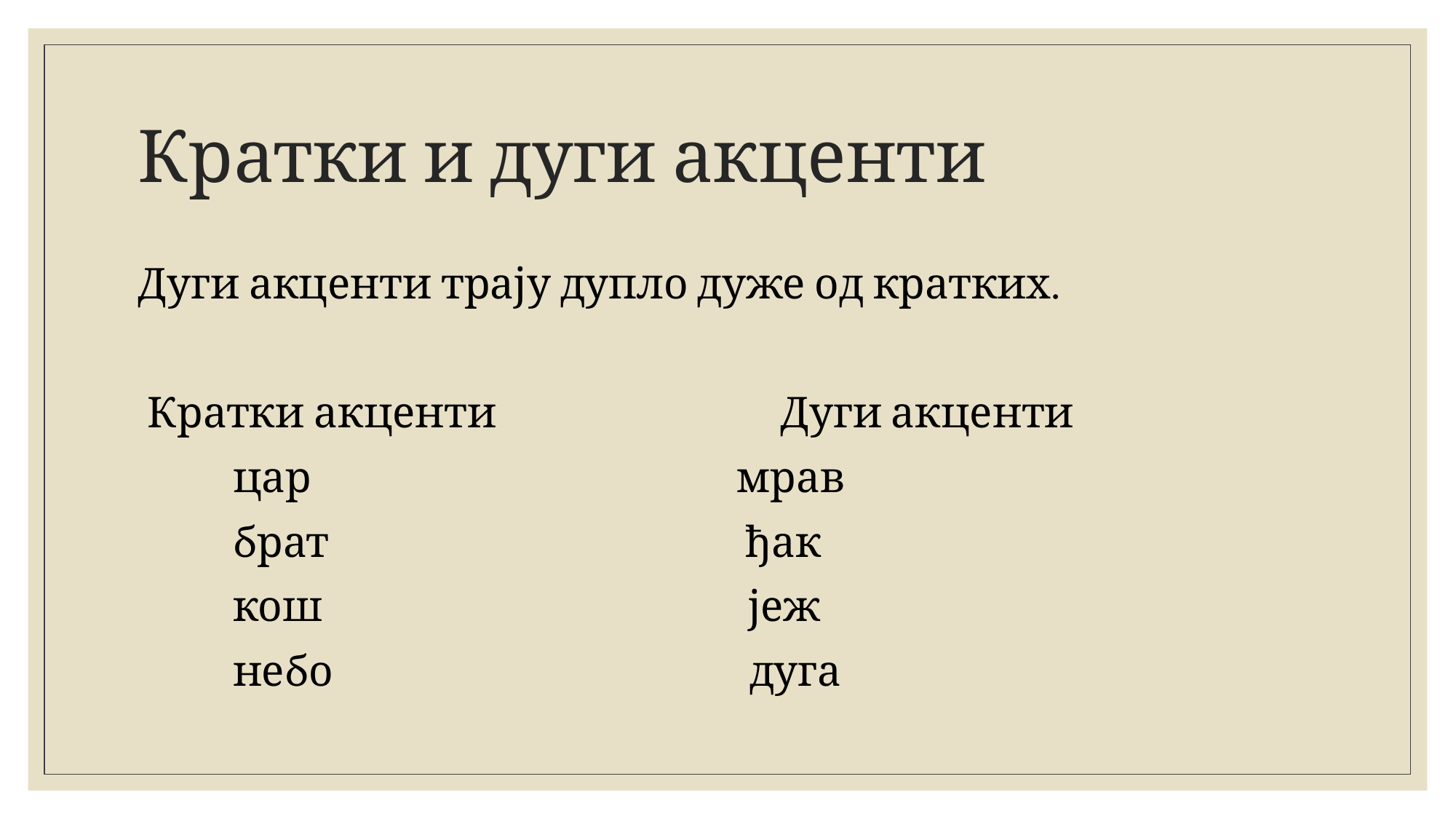

# Кратки и дуги акценти
Дуги акценти трају дупло дуже од кратких.

 Кратки акценти                              Дуги акценти
          цар                                             мрав
          брат                                            ђак
          кош                                             јеж
          небо                                            дуга